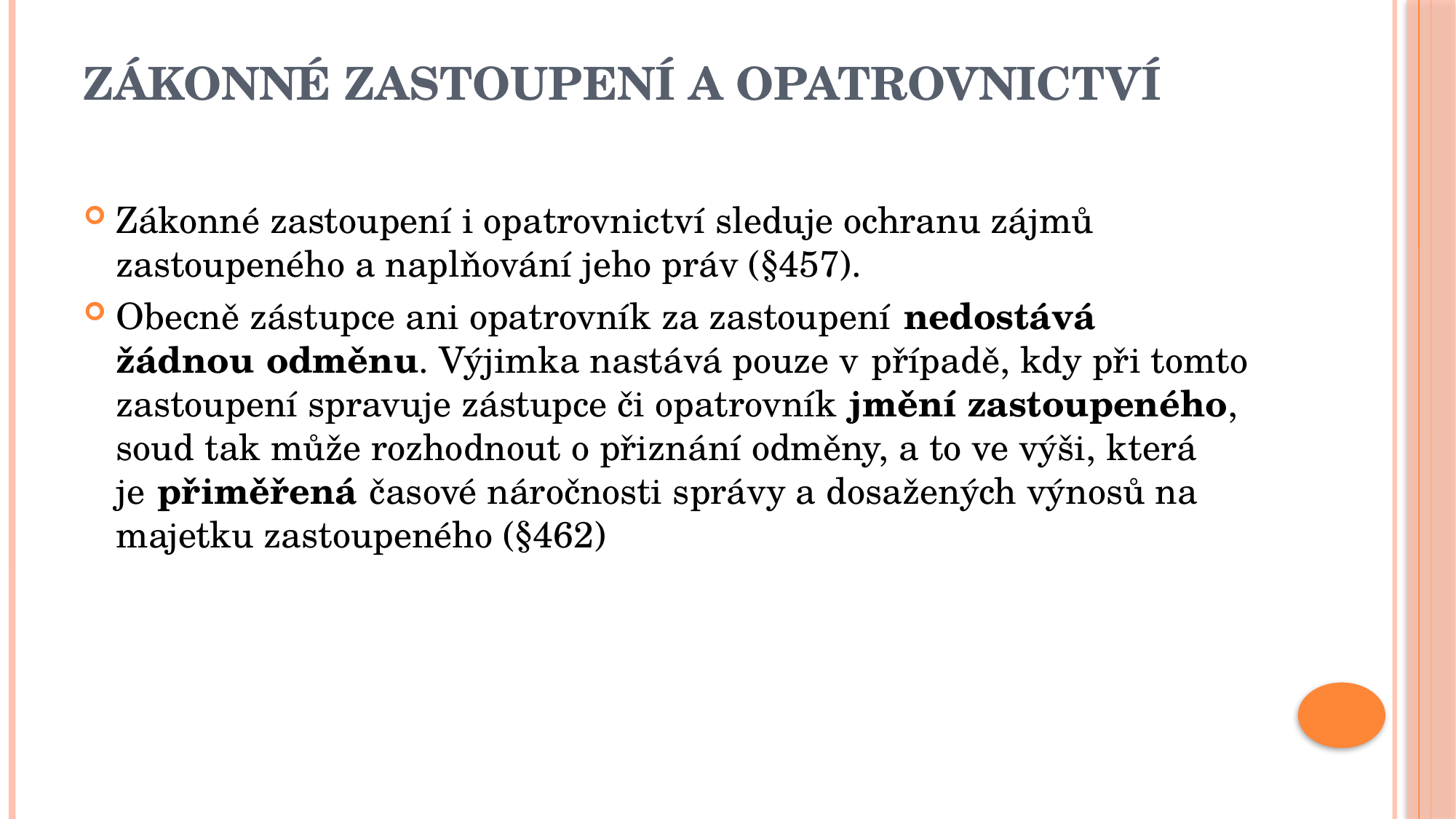

# Zákonné zastoupení a opatrovnictví
Zákonné zastoupení i opatrovnictví sleduje ochranu zájmů zastoupeného a naplňování jeho práv (§457).
Obecně zástupce ani opatrovník za zastoupení nedostává žádnou odměnu. Výjimka nastává pouze v případě, kdy při tomto zastoupení spravuje zástupce či opatrovník jmění zastoupeného, soud tak může rozhodnout o přiznání odměny, a to ve výši, která je přiměřená časové náročnosti správy a dosažených výnosů na majetku zastoupeného (§462)